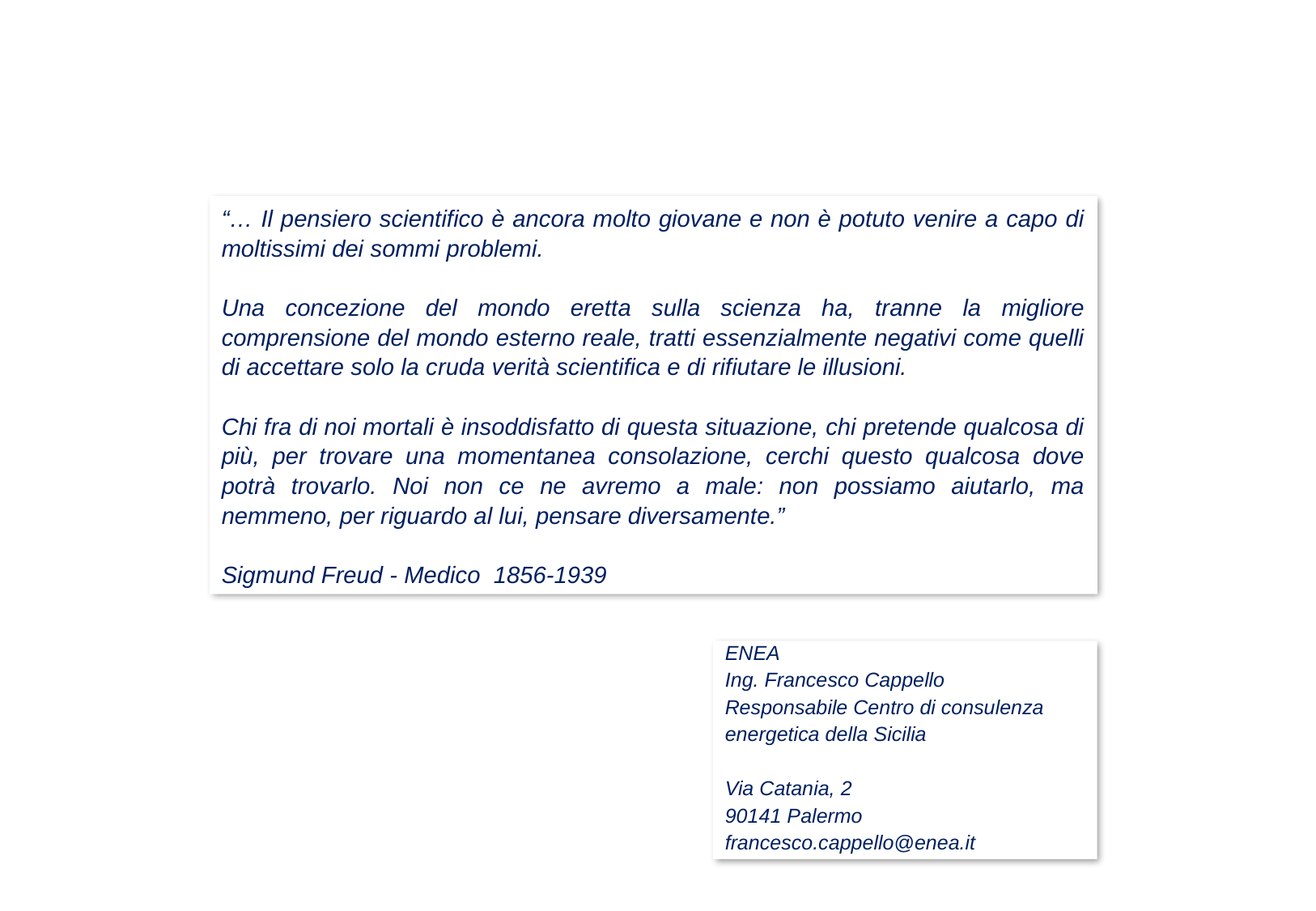

“… Il pensiero scientifico è ancora molto giovane e non è potuto venire a capo di moltissimi dei sommi problemi.

Una concezione del mondo eretta sulla scienza ha, tranne la migliore comprensione del mondo esterno reale, tratti essenzialmente negativi come quelli di accettare solo la cruda verità scientifica e di rifiutare le illusioni.

Chi fra di noi mortali è insoddisfatto di questa situazione, chi pretende qualcosa di più, per trovare una momentanea consolazione, cerchi questo qualcosa dove potrà trovarlo. Noi non ce ne avremo a male: non possiamo aiutarlo, ma nemmeno, per riguardo al lui, pensare diversamente.”

Sigmund Freud - Medico  1856-1939
ENEA
Ing. Francesco Cappello
Responsabile Centro di consulenza
energetica della Sicilia

Via Catania, 2
90141 Palermo
francesco.cappello@enea.it